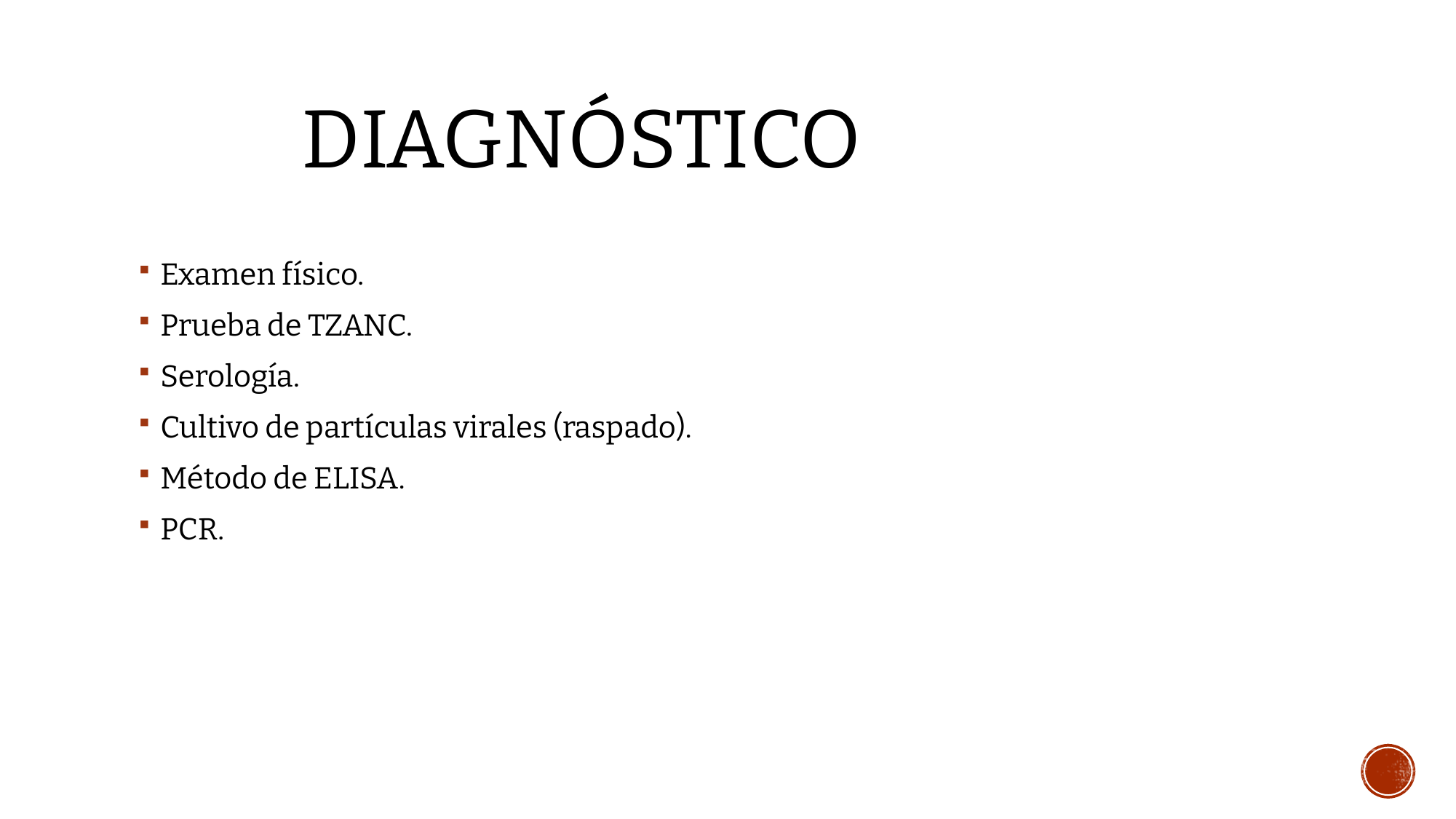

# Diagnóstico
Examen físico.
Prueba de TZANC.
Serología.
Cultivo de partículas virales (raspado).
Método de ELISA.
PCR.